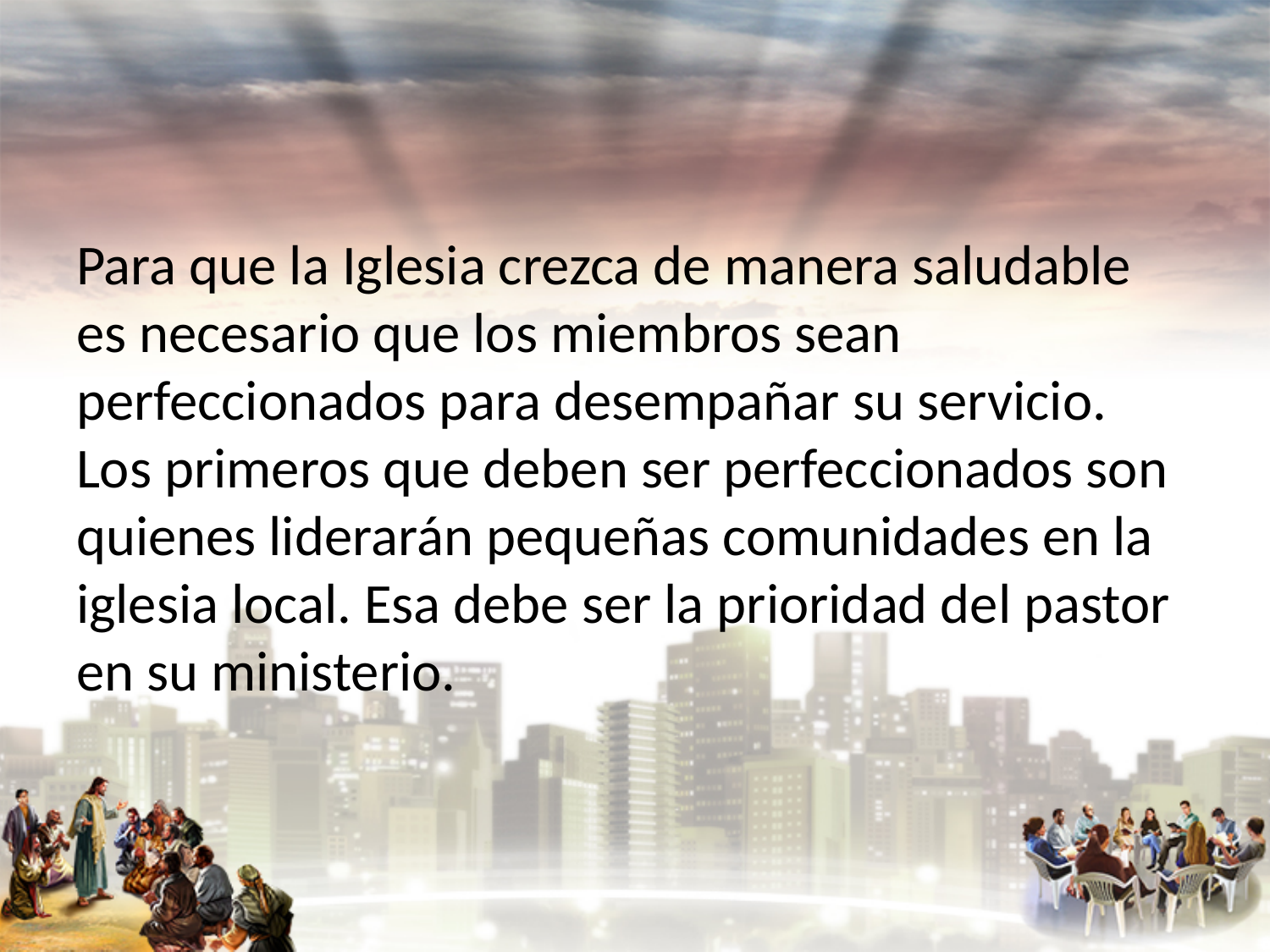

#
Para que la Iglesia crezca de manera saludable es necesario que los miembros sean perfeccionados para desempañar su servicio. Los primeros que deben ser perfeccionados son quienes liderarán pequeñas comunidades en la iglesia local. Esa debe ser la prioridad del pastor en su ministerio.